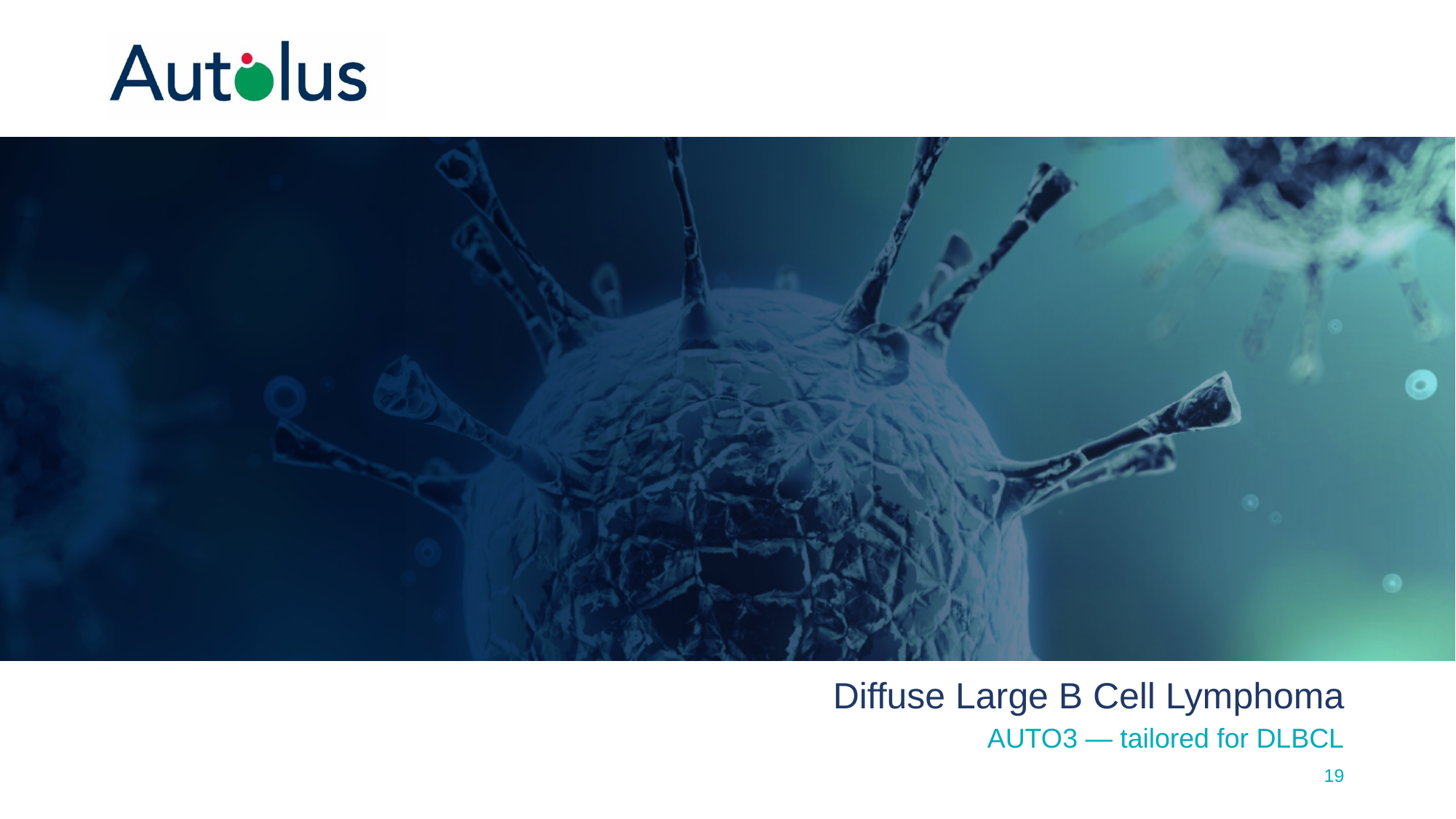

Diffuse Large B Cell Lymphoma
AUTO3 — tailored for DLBCL
19